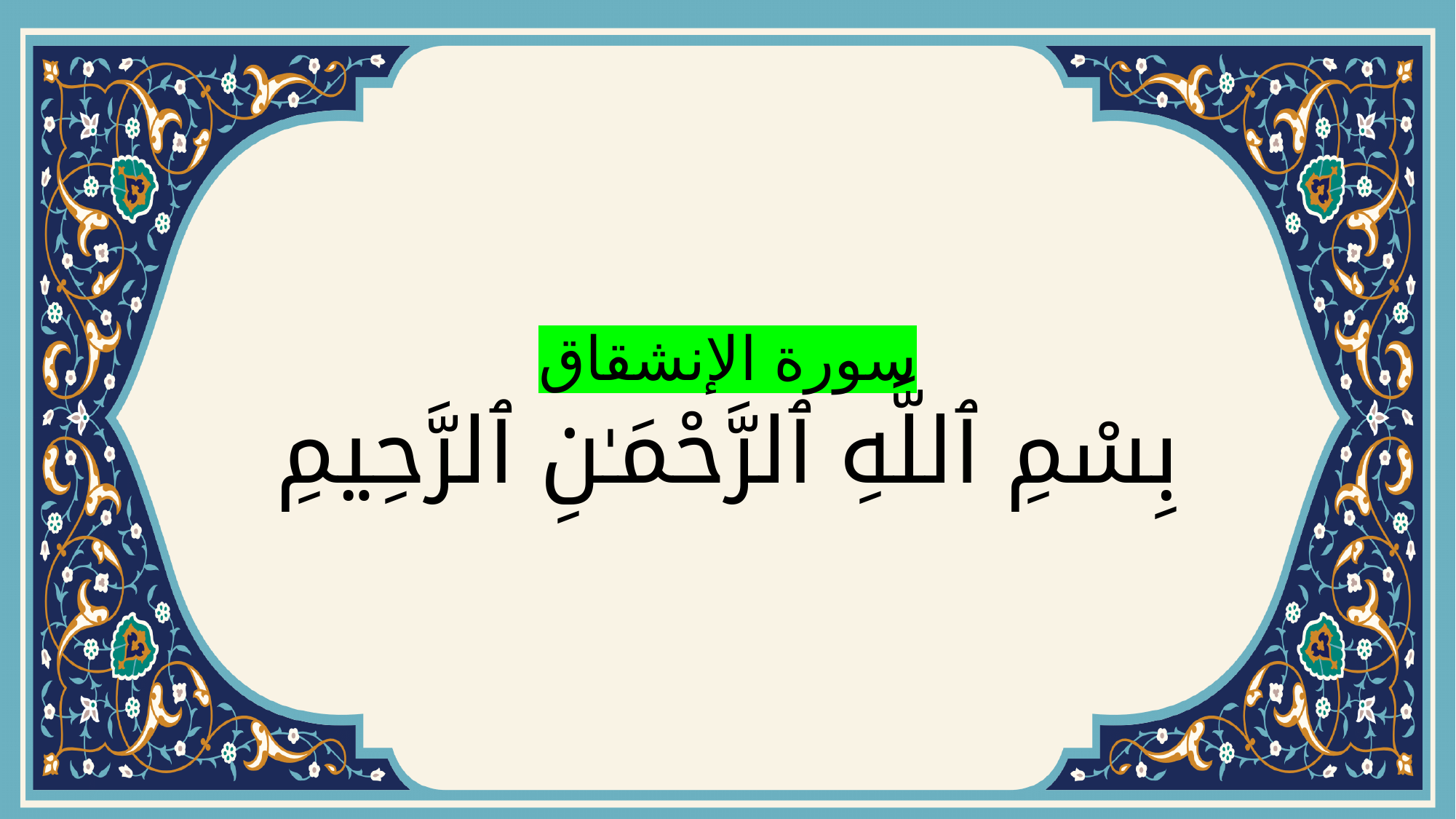

# سورة الإنشقاق بِسْمِ ٱللَّهِ ٱلرَّحْمَـٰنِ ٱلرَّحِيمِ